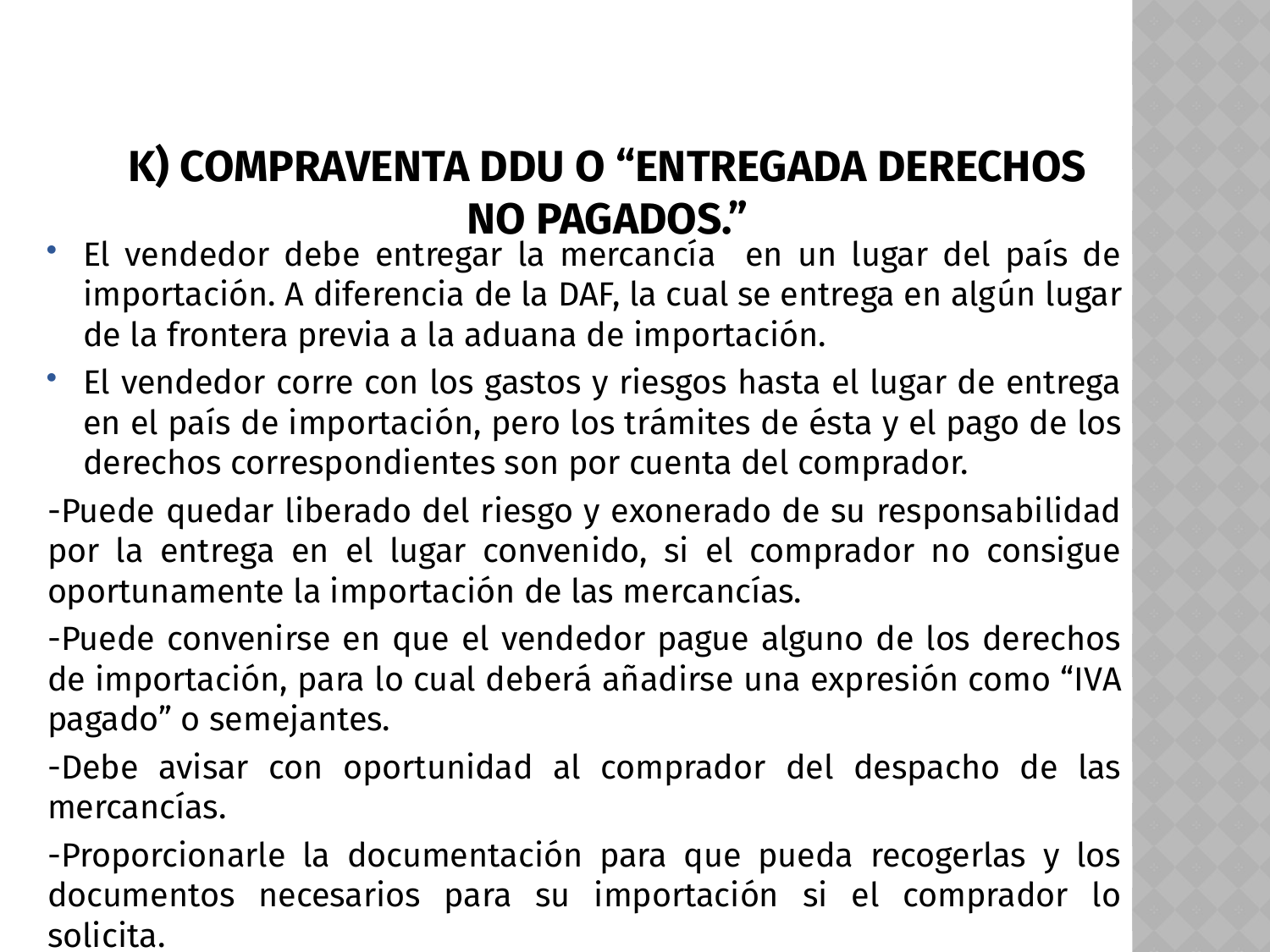

# K) COMPRAVENTA DDU O “ENTREGADA DERECHOS NO PAGADOS.”
El vendedor debe entregar la mercancía  en un lugar del país de importación. A diferencia de la DAF, la cual se entrega en algún lugar de la frontera previa a la aduana de importación.
El vendedor corre con los gastos y riesgos hasta el lugar de entrega en el país de importación, pero los trámites de ésta y el pago de los derechos correspondientes son por cuenta del comprador.
-Puede quedar liberado del riesgo y exonerado de su responsabilidad por la entrega en el lugar convenido, si el comprador no consigue oportunamente la importación de las mercancías.
-Puede convenirse en que el vendedor pague alguno de los derechos de importación, para lo cual deberá añadirse una expresión como “IVA pagado” o semejantes.
-Debe avisar con oportunidad al comprador del despacho de las mercancías.
-Proporcionarle la documentación para que pueda recogerlas y los documentos necesarios para su importación si el comprador lo solicita.